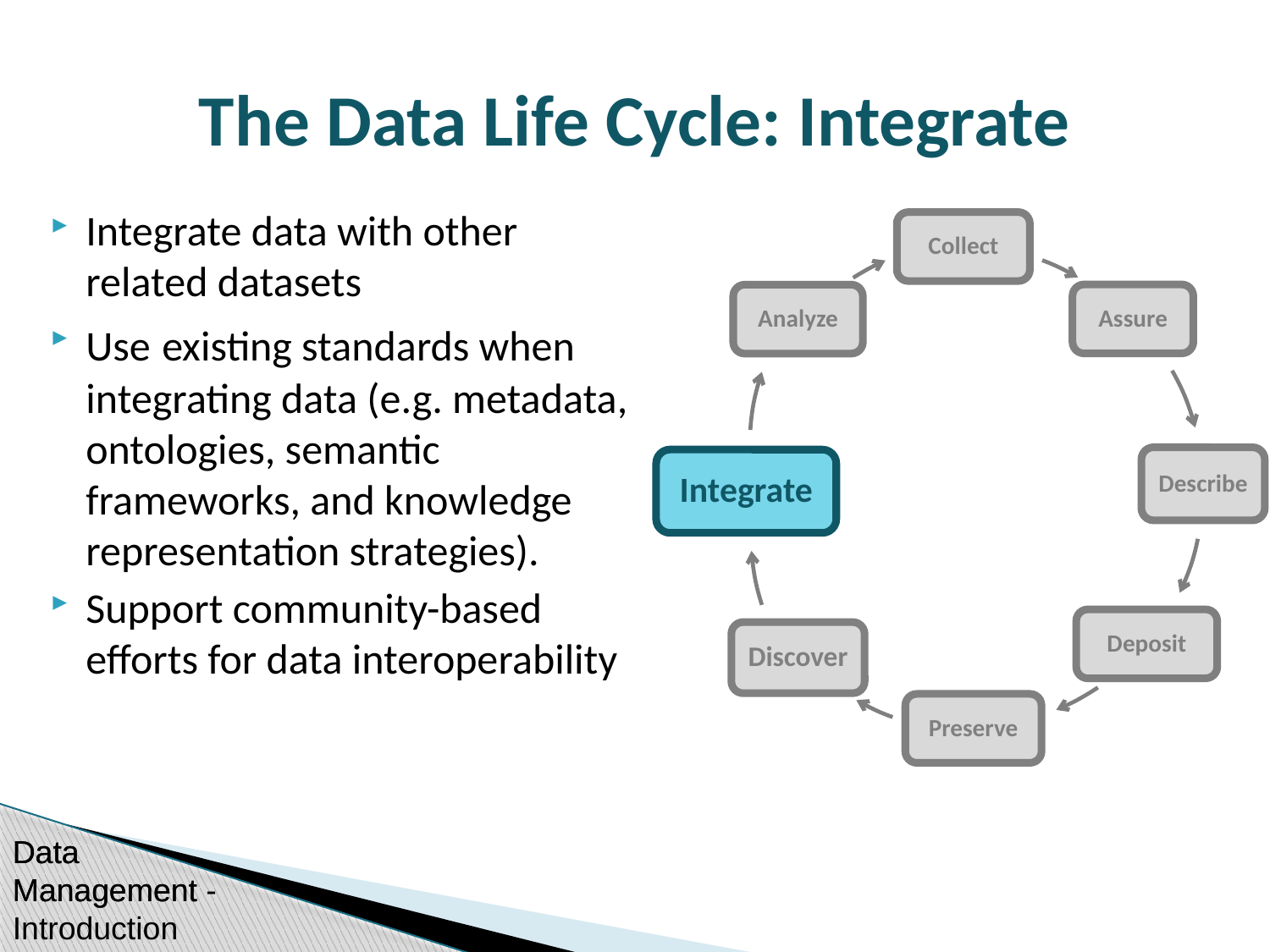

# The Data Life Cycle: Integrate
Integrate data with other related datasets
Use existing standards when integrating data (e.g. metadata, ontologies, semantic frameworks, and knowledge representation strategies).
Support community-based efforts for data interoperability

Collect
Assure
Describe
Deposit
Preserve
Discover
Integrate
Analyze